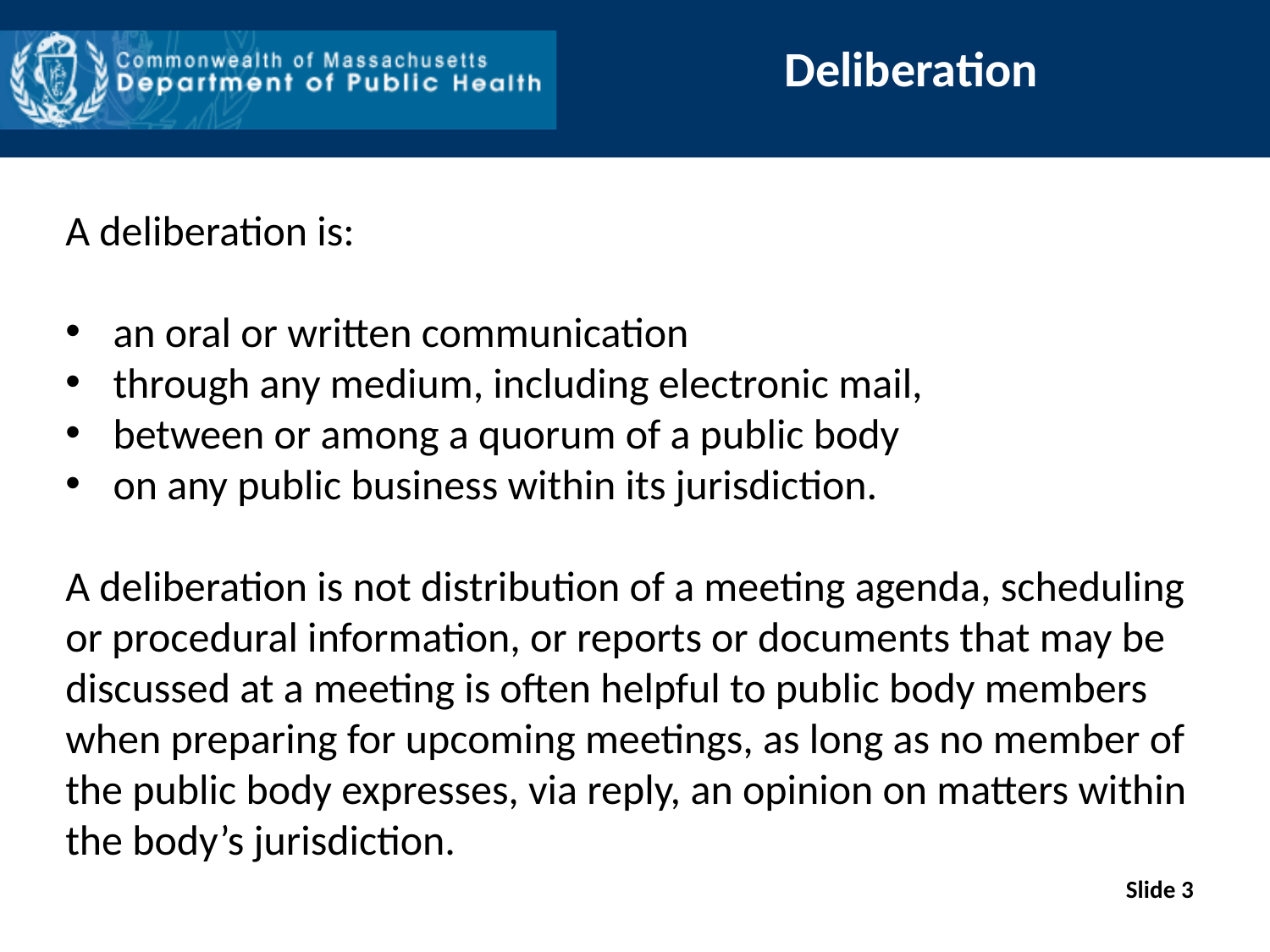

Deliberation
A deliberation is:

an oral or written communication
through any medium, including electronic mail,
between or among a quorum of a public body
on any public business within its jurisdiction.

A deliberation is not distribution of a meeting agenda, scheduling or procedural information, or reports or documents that may be discussed at a meeting is often helpful to public body members when preparing for upcoming meetings, as long as no member of the public body expresses, via reply, an opinion on matters within the body’s jurisdiction.

Slide 3